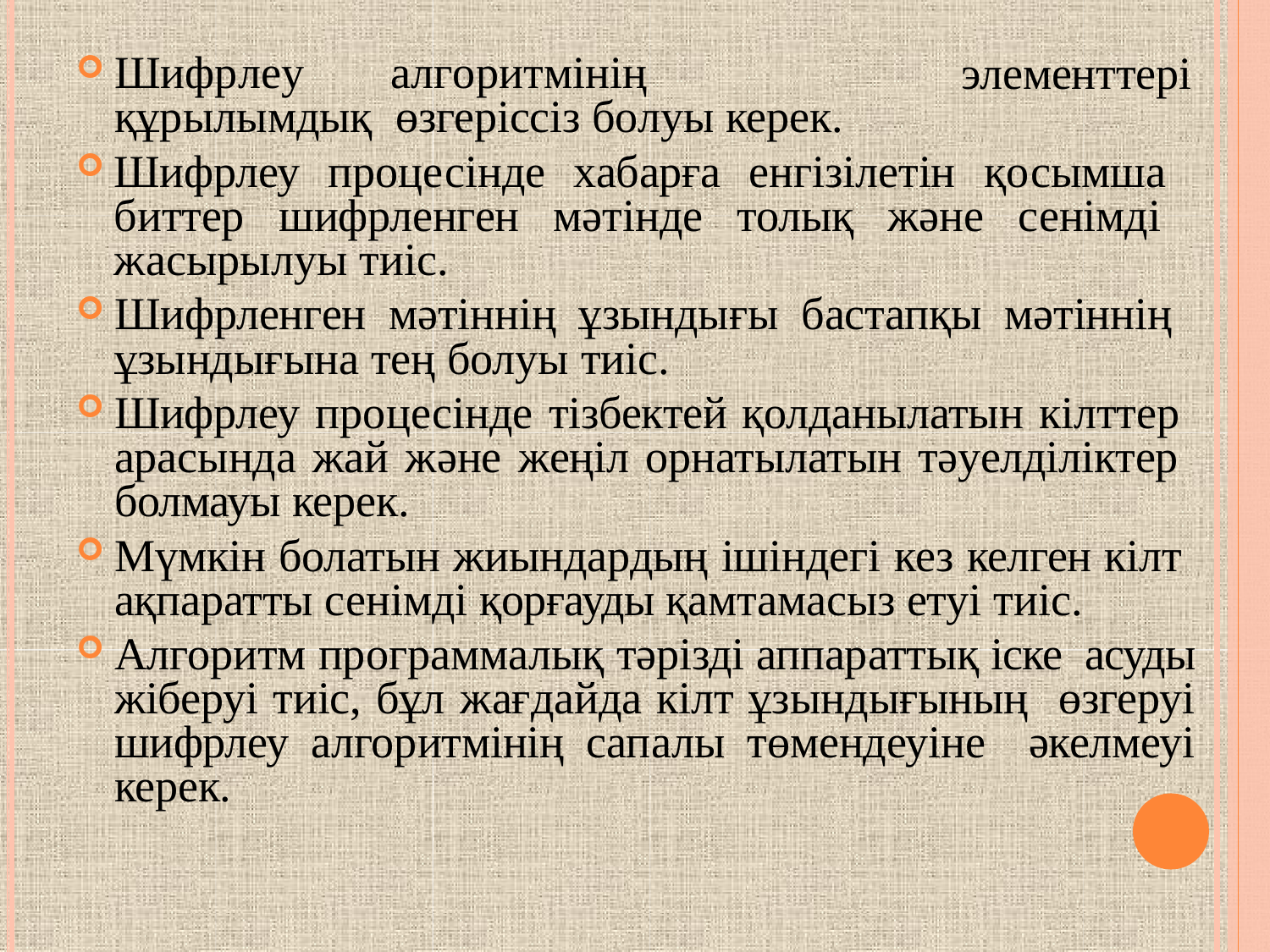

элементтері
Шифрлеу	алгоритмінің	құрылымдық  өзгеріссіз болуы керек.
Шифрлеу процесінде хабарға енгізілетін қосымша  биттер шифрленген мәтінде толық және сенімді  жасырылуы тиіс.
Шифрленген мәтіннің ұзындығы бастапқы мәтіннің  ұзындығына тең болуы тиіс.
Шифрлеу процесінде тізбектей қолданылатын кілттер  арасында жай және жеңіл орнатылатын тәуелділіктер  болмауы керек.
Мүмкін болатын жиындардың ішіндегі кез келген кілт  ақпаратты сенімді қорғауды қамтамасыз етуі тиіс.
Алгоритм программалық тәрізді аппараттық іске  асуды жіберуі тиіс, бұл жағдайда кілт ұзындығының  өзгеруі шифрлеу алгоритмінің сапалы төмендеуіне  әкелмеуі керек.